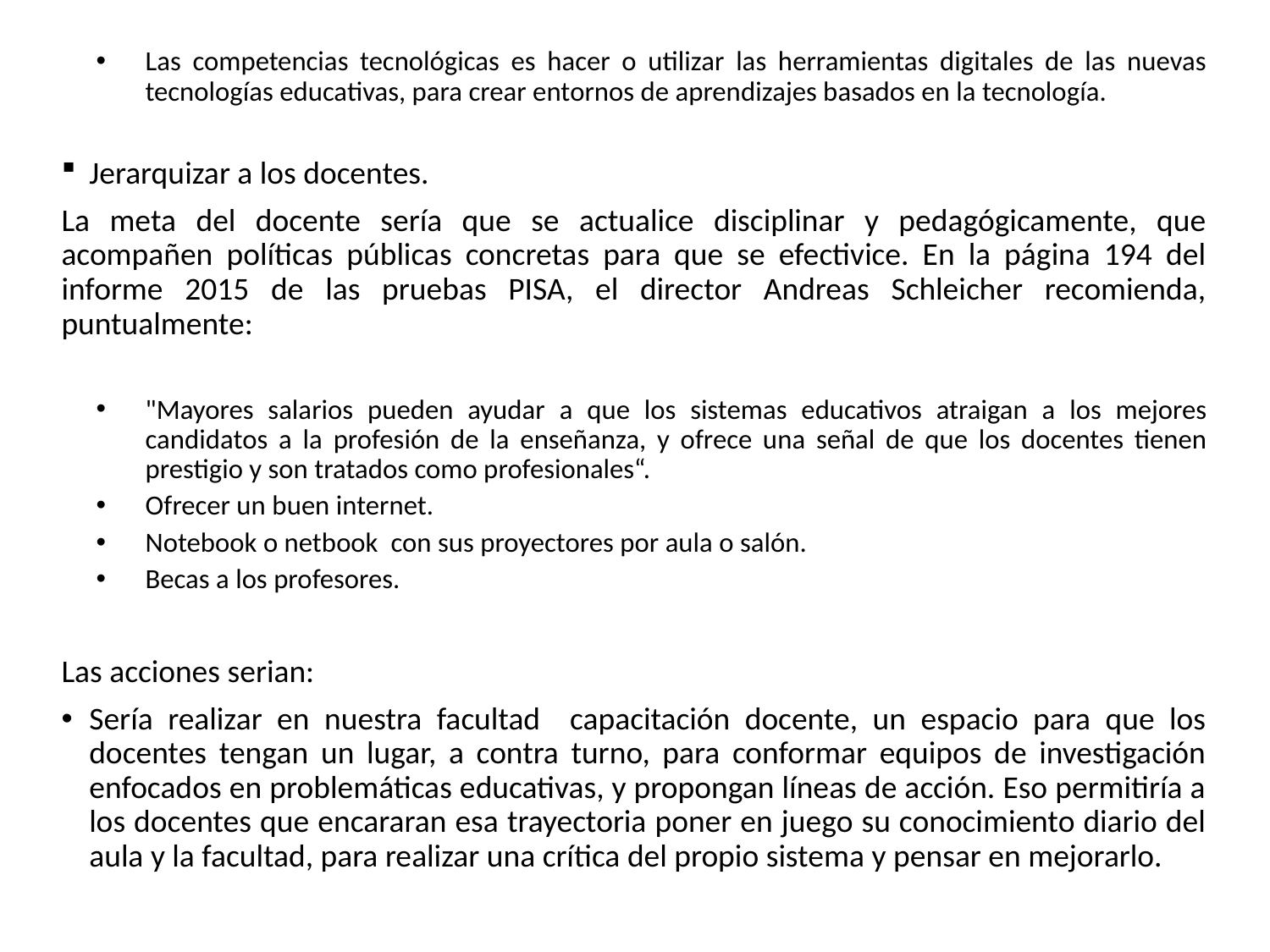

Las competencias tecnológicas es hacer o utilizar las herramientas digitales de las nuevas tecnologías educativas, para crear entornos de aprendizajes basados en la tecnología.

Jerarquizar a los docentes.
La meta del docente sería que se actualice disciplinar y pedagógicamente, que acompañen políticas públicas concretas para que se efectivice. En la página 194 del informe 2015 de las pruebas PISA, el director Andreas Schleicher recomienda, puntualmente:

"Mayores salarios pueden ayudar a que los sistemas educativos atraigan a los mejores candidatos a la profesión de la enseñanza, y ofrece una señal de que los docentes tienen prestigio y son tratados como profesionales“.
Ofrecer un buen internet.
Notebook o netbook  con sus proyectores por aula o salón.
Becas a los profesores.

Las acciones serian:
Sería realizar en nuestra facultad  capacitación docente, un espacio para que los docentes tengan un lugar, a contra turno, para conformar equipos de investigación enfocados en problemáticas educativas, y propongan líneas de acción. Eso permitiría a los docentes que encararan esa trayectoria poner en juego su conocimiento diario del aula y la facultad, para realizar una crítica del propio sistema y pensar en mejorarlo.